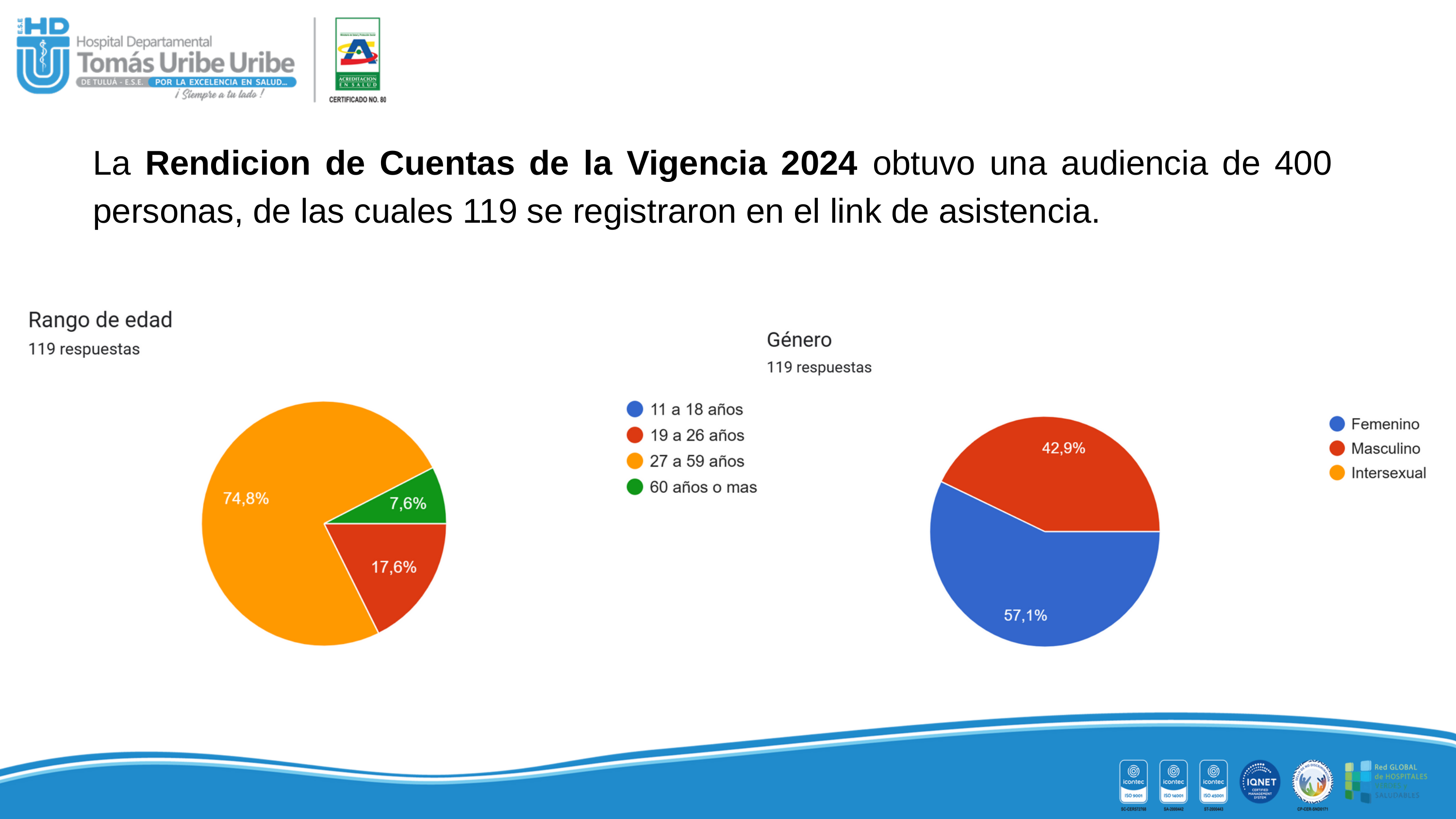

La Rendicion de Cuentas de la Vigencia 2024 obtuvo una audiencia de 400 personas, de las cuales 119 se registraron en el link de asistencia.